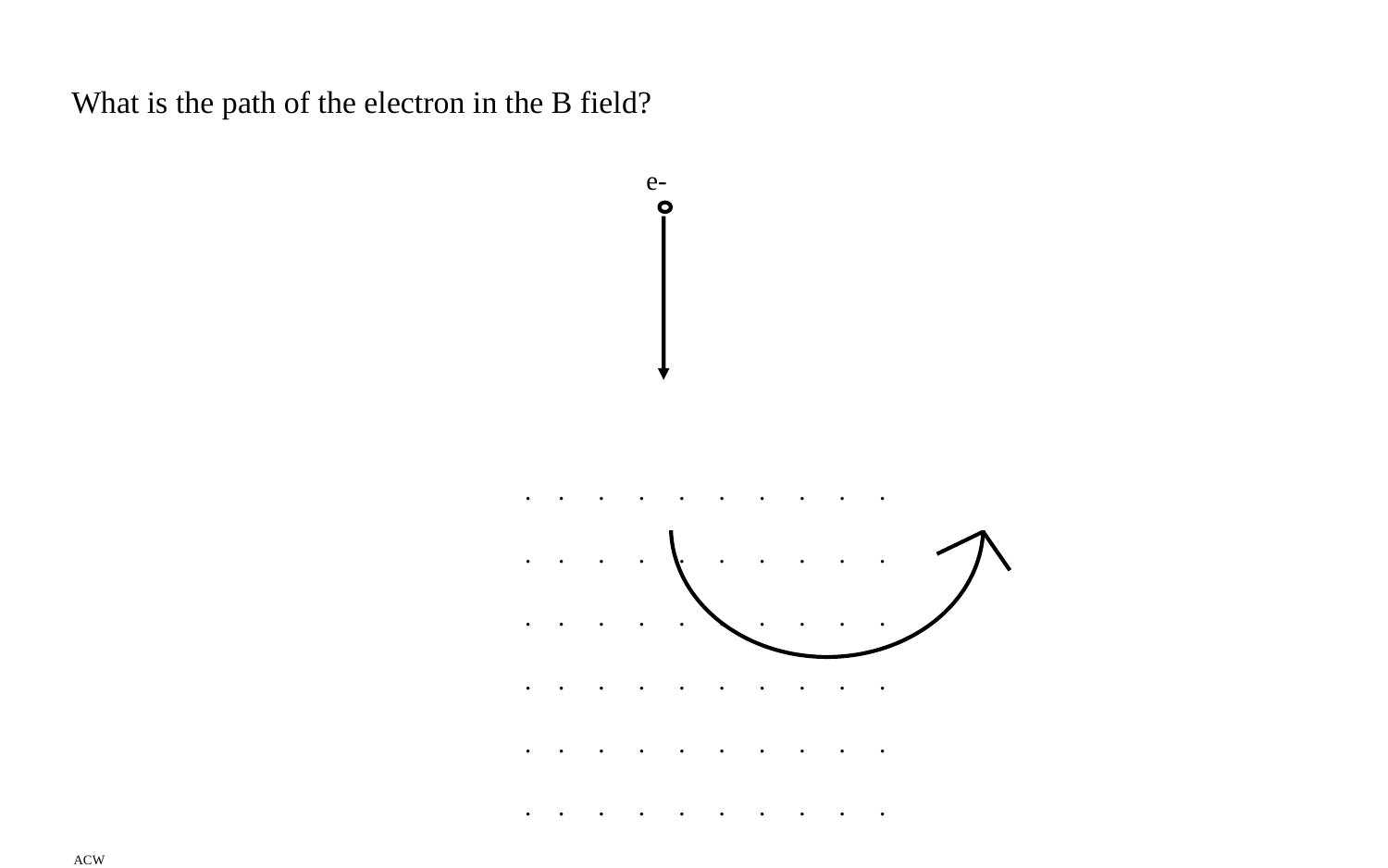

What is the path of the electron in the B field?
e-

.    .     .     .     .     .     .     .     .     .
.    .     .     .     .     .     .     .     .     .
.    .     .     .     .     .     .     .     .     .
.    .     .     .     .     .     .     .     .     .
.    .     .     .     .     .     .     .     .     .
.    .     .     .     .     .     .     .     .     .
.    .     .     .     .     .     .     .     .     .
.    .     .     .     .     .     .     .     .     .
.    .     .     .     .     .     .     .     .     .
ACW